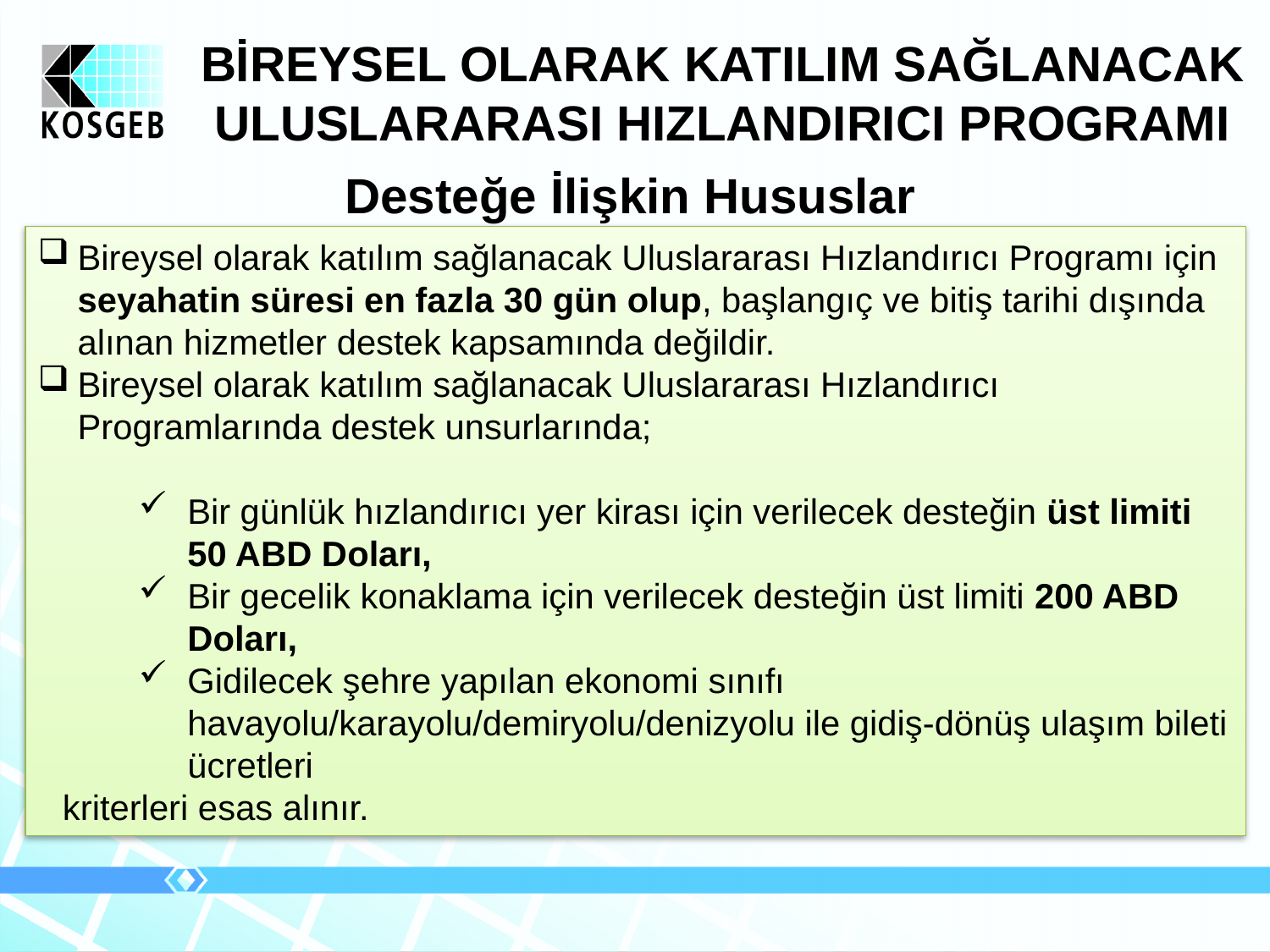

BİREYSEL OLARAK KATILIM SAĞLANACAK ULUSLARARASI HIZLANDIRICI PROGRAMI
Desteğe İlişkin Hususlar
Bireysel olarak katılım sağlanacak Uluslararası Hızlandırıcı Programı için seyahatin süresi en fazla 30 gün olup, başlangıç ve bitiş tarihi dışında alınan hizmetler destek kapsamında değildir.
Bireysel olarak katılım sağlanacak Uluslararası Hızlandırıcı Programlarında destek unsurlarında;

Bir günlük hızlandırıcı yer kirası için verilecek desteğin üst limiti 50 ABD Doları,
Bir gecelik konaklama için verilecek desteğin üst limiti 200 ABD Doları,
Gidilecek şehre yapılan ekonomi sınıfı havayolu/karayolu/demiryolu/denizyolu ile gidiş-dönüş ulaşım bileti ücretleri
kriterleri esas alınır.